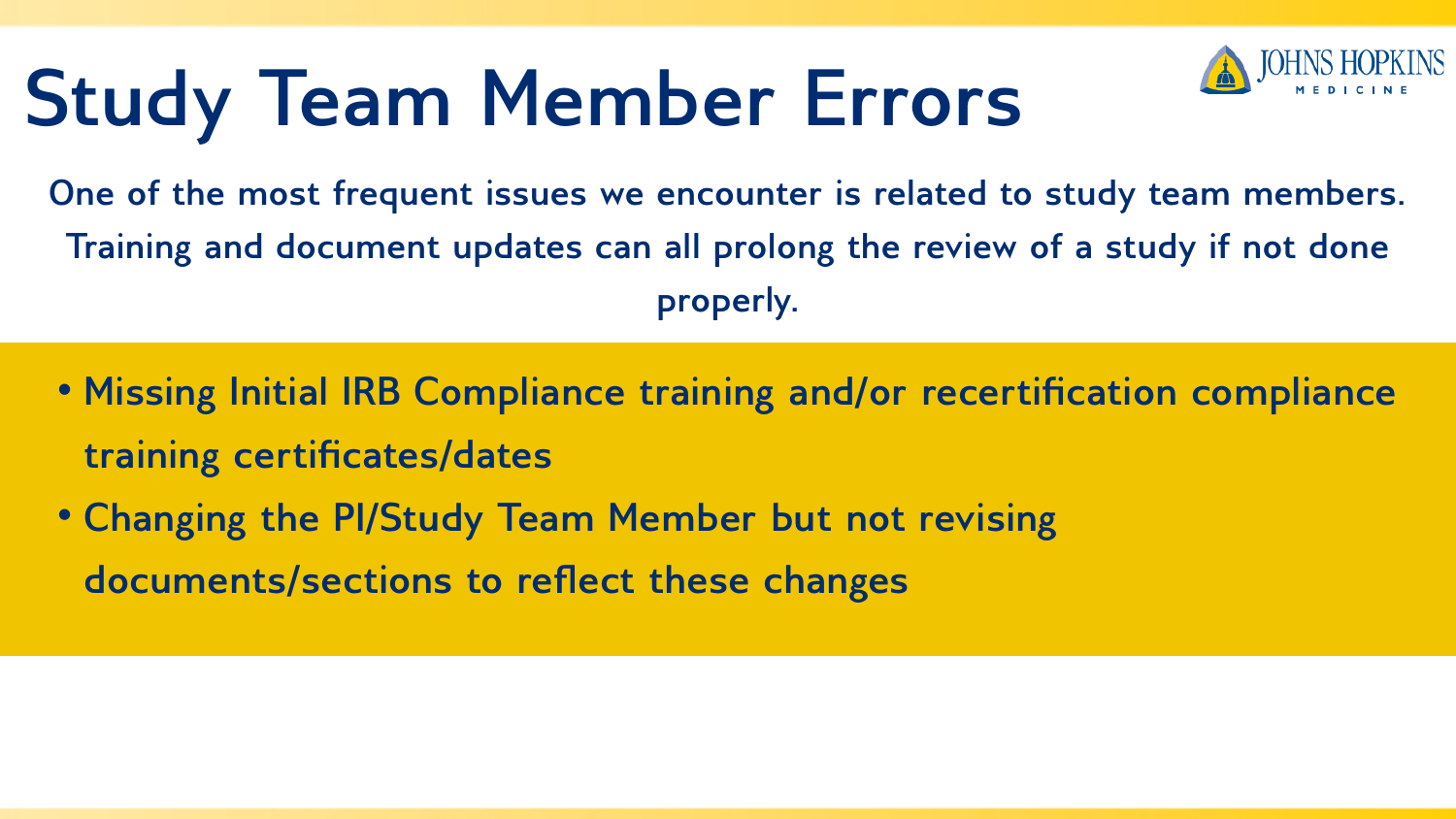

Study Team Member Errors

One of the most frequent issues we encounter is related to study team members. Training and document updates can all prolong the review of a study if not done properly.

Missing Initial IRB Compliance training and/or recertification compliance training certificates/dates
Changing the PI/Study Team Member but not revising documents/sections to reflect these changes